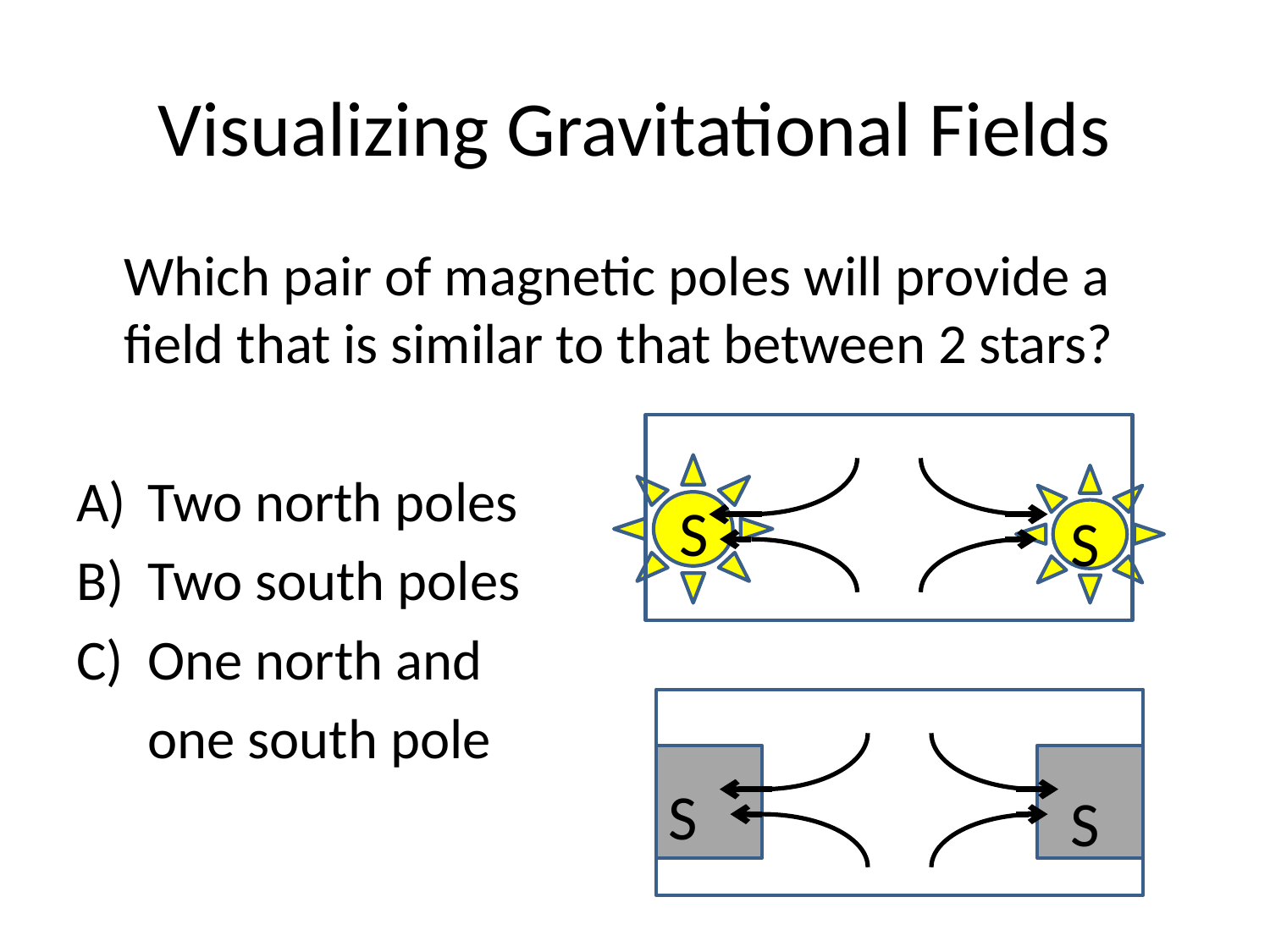

# Visualizing Gravitational Fields
	Which pair of magnetic poles will provide a field that is similar to that between 2 stars?

Two north poles
Two south poles
One north and
	one south pole

S
S

S
S